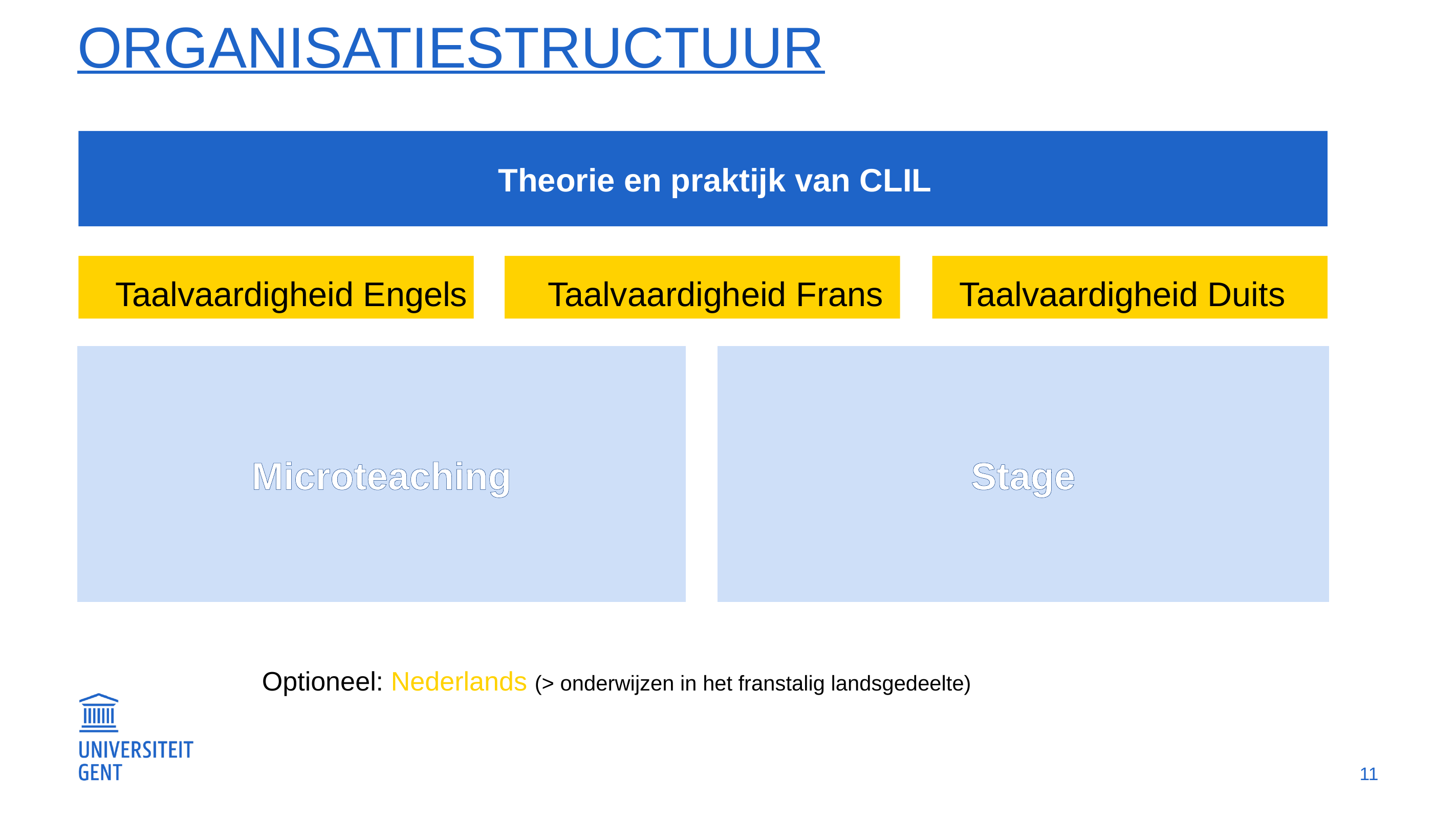

# Organisatiestructuur

Theorie en praktijk van CLIL

Taalvaardigheid Duits
Taalvaardigheid Engels
Taalvaardigheid Frans
Microteaching
Stage

Optioneel: Nederlands (> onderwijzen in het franstalig landsgedeelte)
11